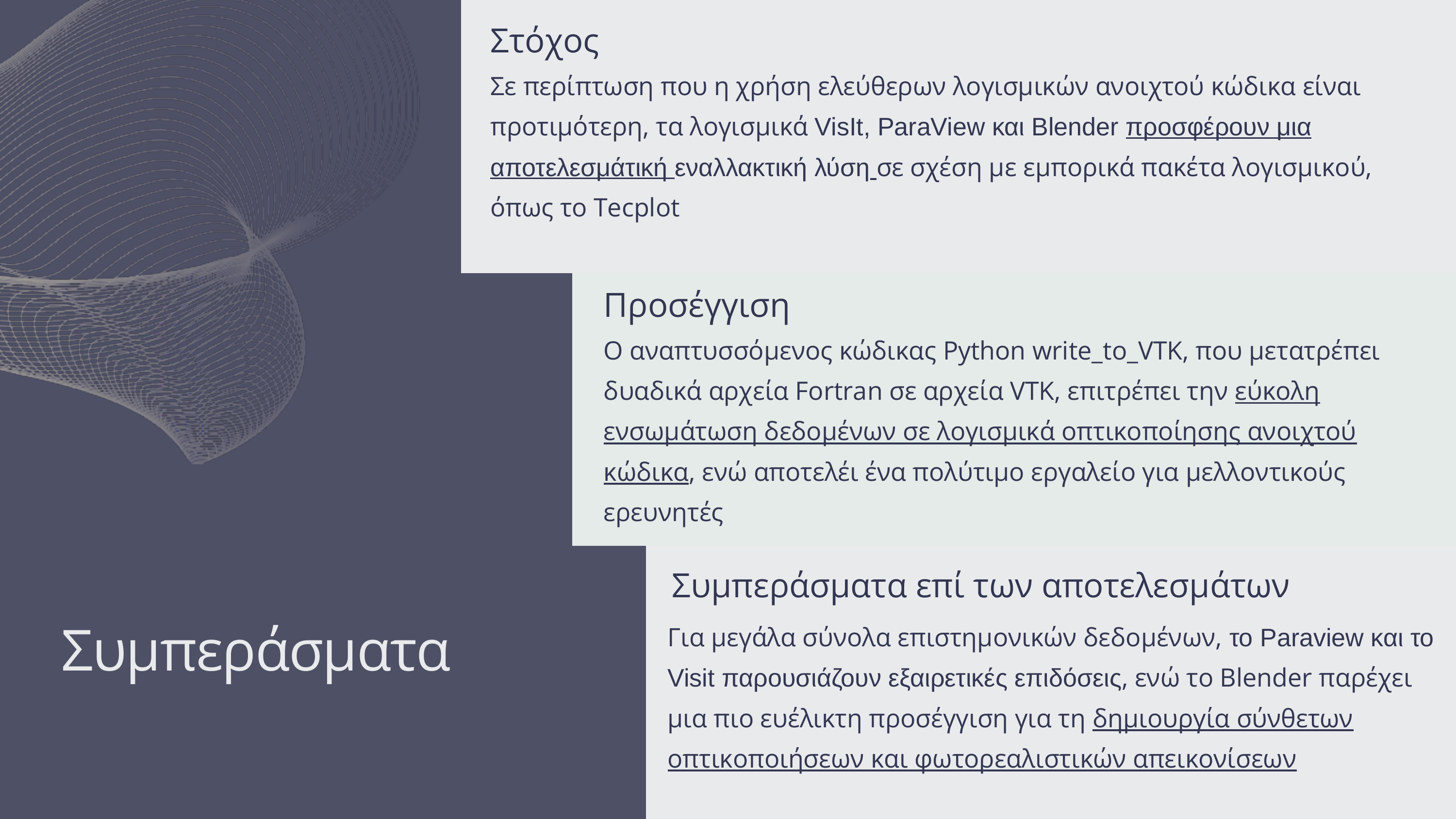

Στόχος
Σε περίπτωση που η χρήση ελεύθερων λογισμικών ανοιχτού κώδικα είναι προτιμότερη, τα λογισμικά VisIt, ParaView και Blender προσφέρουν μια αποτελεσμάτική εναλλακτική λύση σε σχέση με εμπορικά πακέτα λογισμικού, όπως το Tecplot

Προσέγγιση
Ο αναπτυσσόμενος κώδικας Python write_to_VTK, που μετατρέπει δυαδικά αρχεία Fortran σε αρχεία VTK, επιτρέπει την εύκολη ενσωμάτωση δεδομένων σε λογισμικά οπτικοποίησης ανοιχτού κώδικα, ενώ αποτελέι ένα πολύτιμο εργαλείο για μελλοντικούς ερευνητές

Συμπεράσματα επί των αποτελεσμάτων
Για μεγάλα σύνολα επιστημονικών δεδομένων, το Paraview και το Visit παρουσιάζουν εξαιρετικές επιδόσεις, ενώ το Blender παρέχει μια πιο ευέλικτη προσέγγιση για τη δημιουργία σύνθετων οπτικοποιήσεων και φωτορεαλιστικών απεικονίσεων
Συμπεράσματα